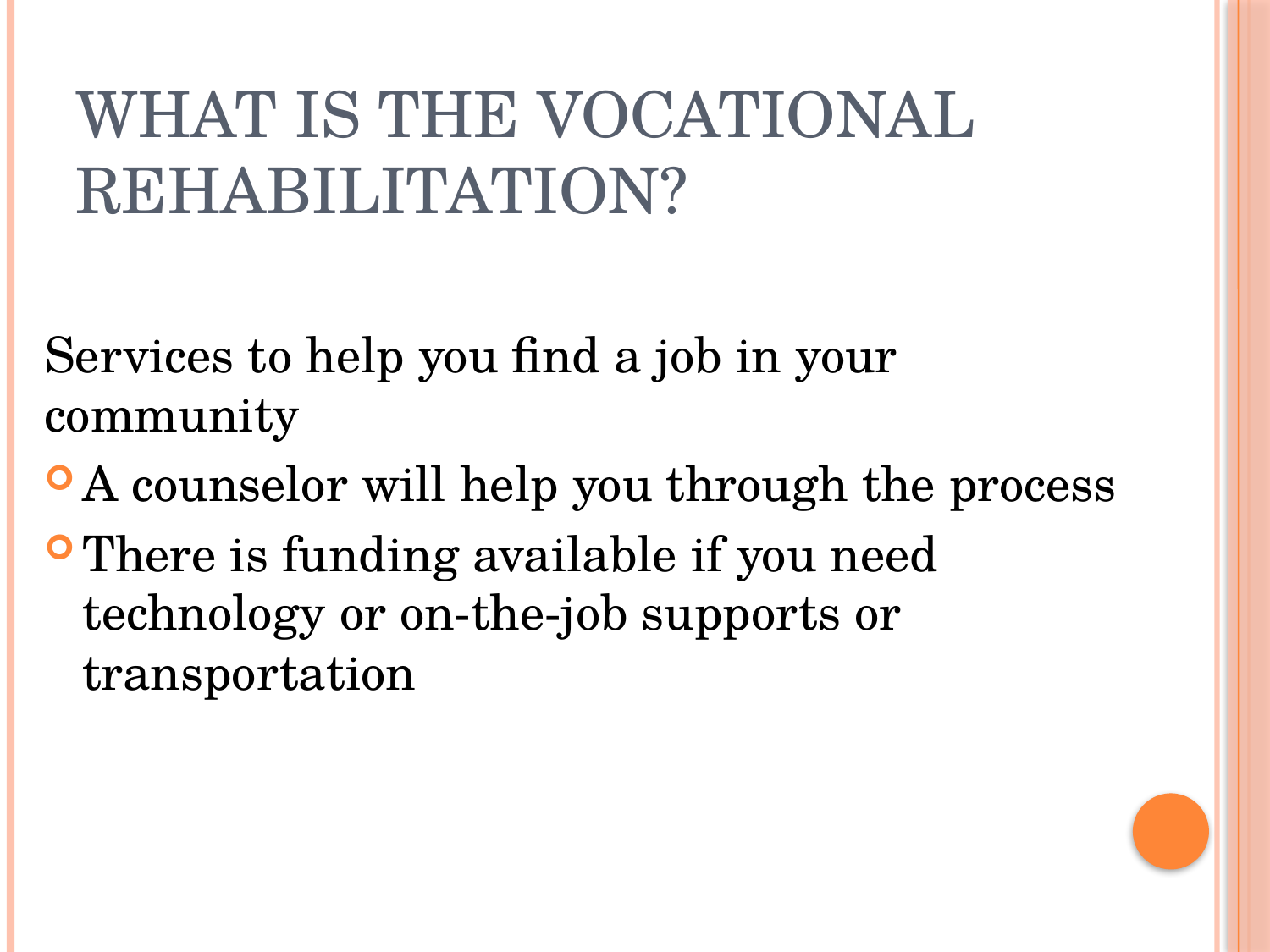

# What is the Vocational Rehabilitation?
Services to help you find a job in your community
A counselor will help you through the process
There is funding available if you need technology or on-the-job supports or transportation